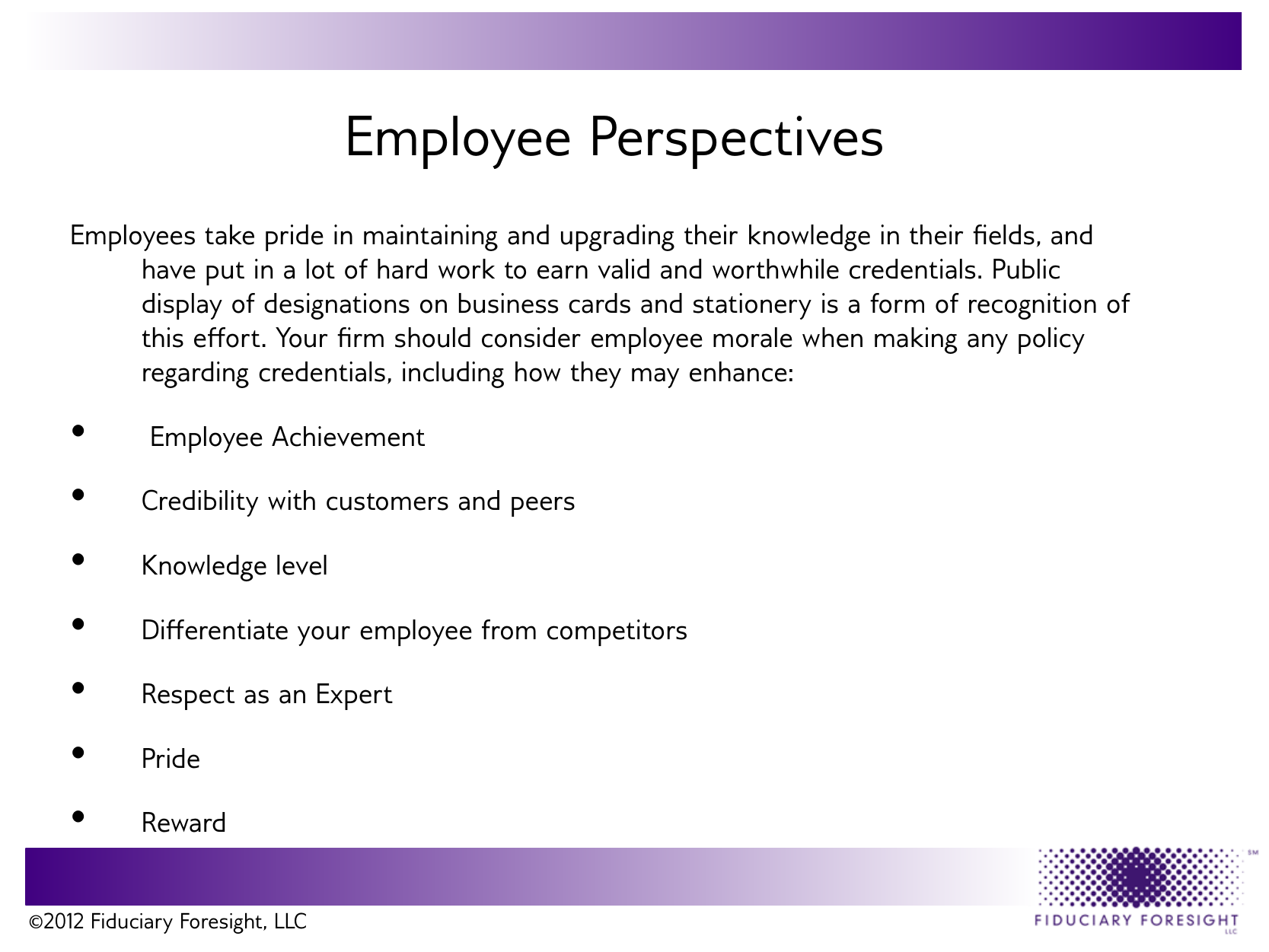

# Employee Perspectives

Employees take pride in maintaining and upgrading their knowledge in their fields, and have put in a lot of hard work to earn valid and worthwhile credentials. Public display of designations on business cards and stationery is a form of recognition of this effort. Your firm should consider employee morale when making any policy regarding credentials, including how they may enhance:
 Employee Achievement
Credibility with customers and peers
Knowledge level
Differentiate your employee from competitors
Respect as an Expert
Pride
Reward